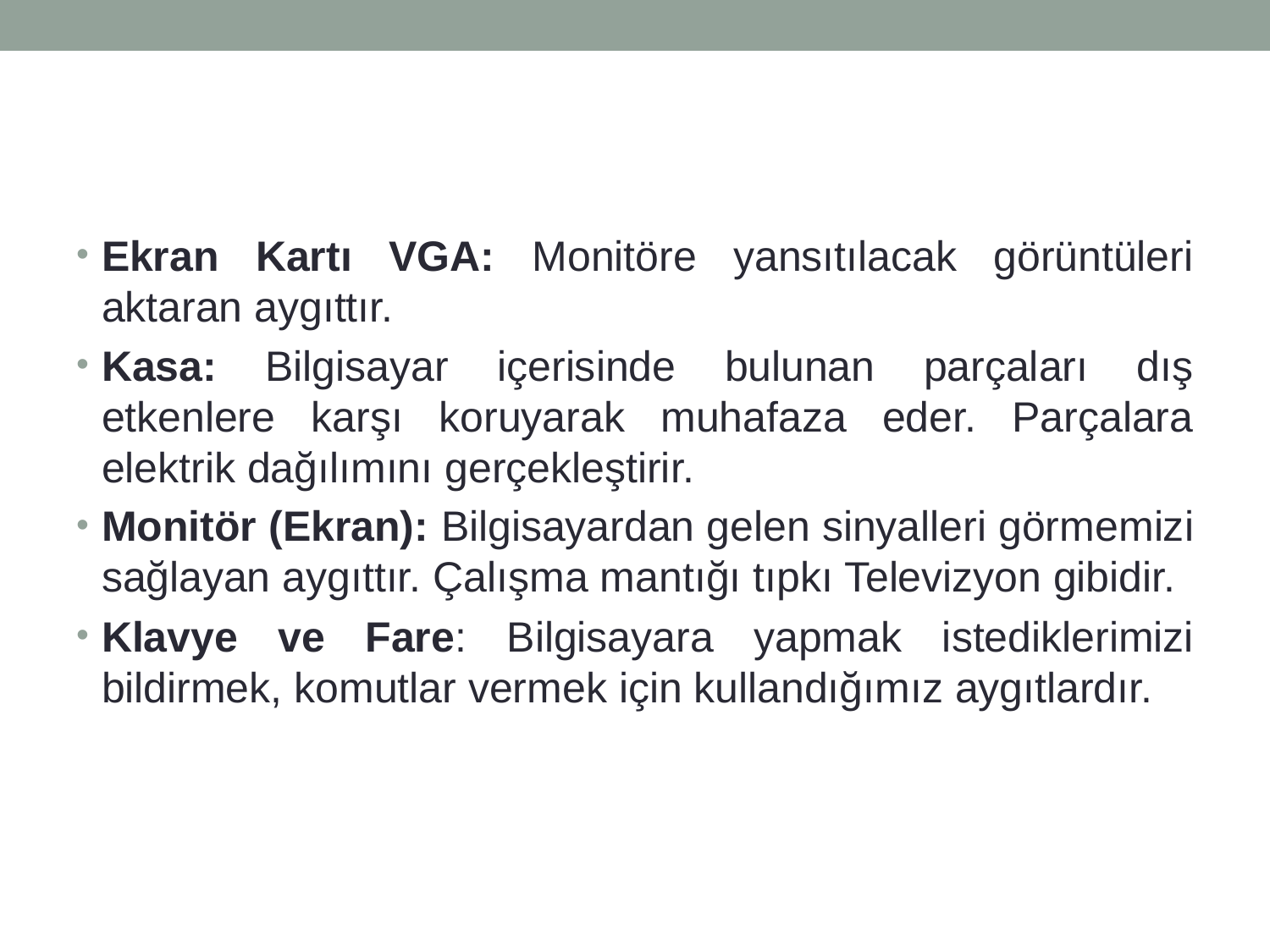

#
Ekran Kartı VGA: Monitöre yansıtılacak görüntüleri aktaran aygıttır.
Kasa: Bilgisayar içerisinde bulunan parçaları dış etkenlere karşı koruyarak muhafaza eder. Parçalara elektrik dağılımını gerçekleştirir.
Monitör (Ekran): Bilgisayardan gelen sinyalleri görmemizi sağlayan aygıttır. Çalışma mantığı tıpkı Televizyon gibidir.
Klavye ve Fare: Bilgisayara yapmak istediklerimizi bildirmek, komutlar vermek için kullandığımız aygıtlardır.